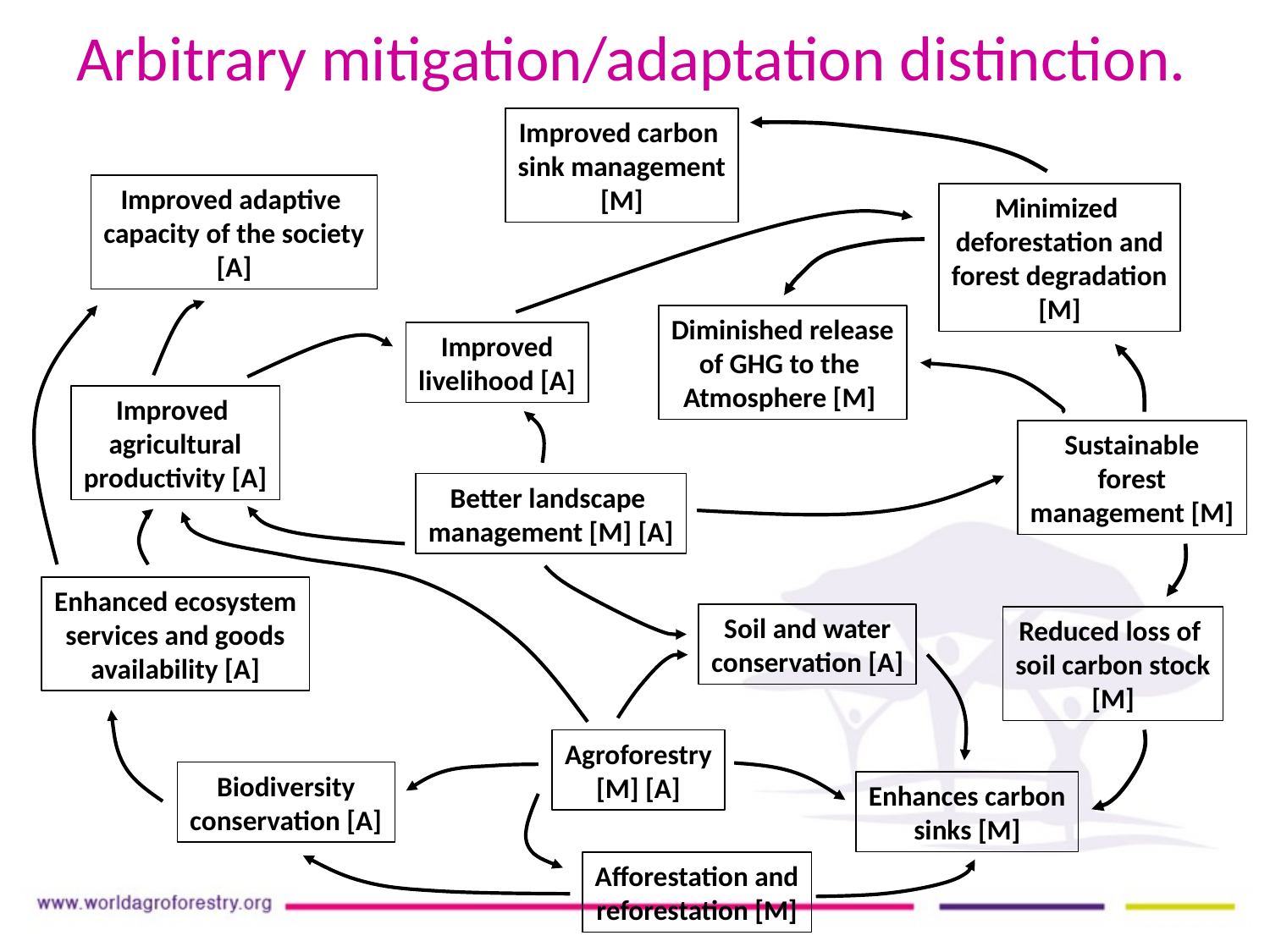

# Arbitrary mitigation/adaptation distinction.
Improved carbon
sink management
[M]

Improved adaptive
capacity of the society
[A]
Minimized
deforestation and
forest degradation
[M]

Diminished release
of GHG to the
Atmosphere [M]
Improved
livelihood [A]

Improved
agricultural
productivity [A]

Sustainable
forest
management [M]
Better landscape
management [M] [A]

Enhanced ecosystem
services and goods
availability [A]
Soil and water
conservation [A]
Reduced loss of
soil carbon stock
[M]

Agroforestry
[M] [A]

Biodiversity
conservation [A]

Enhances carbon
sinks [M]

Afforestation and
reforestation [M]